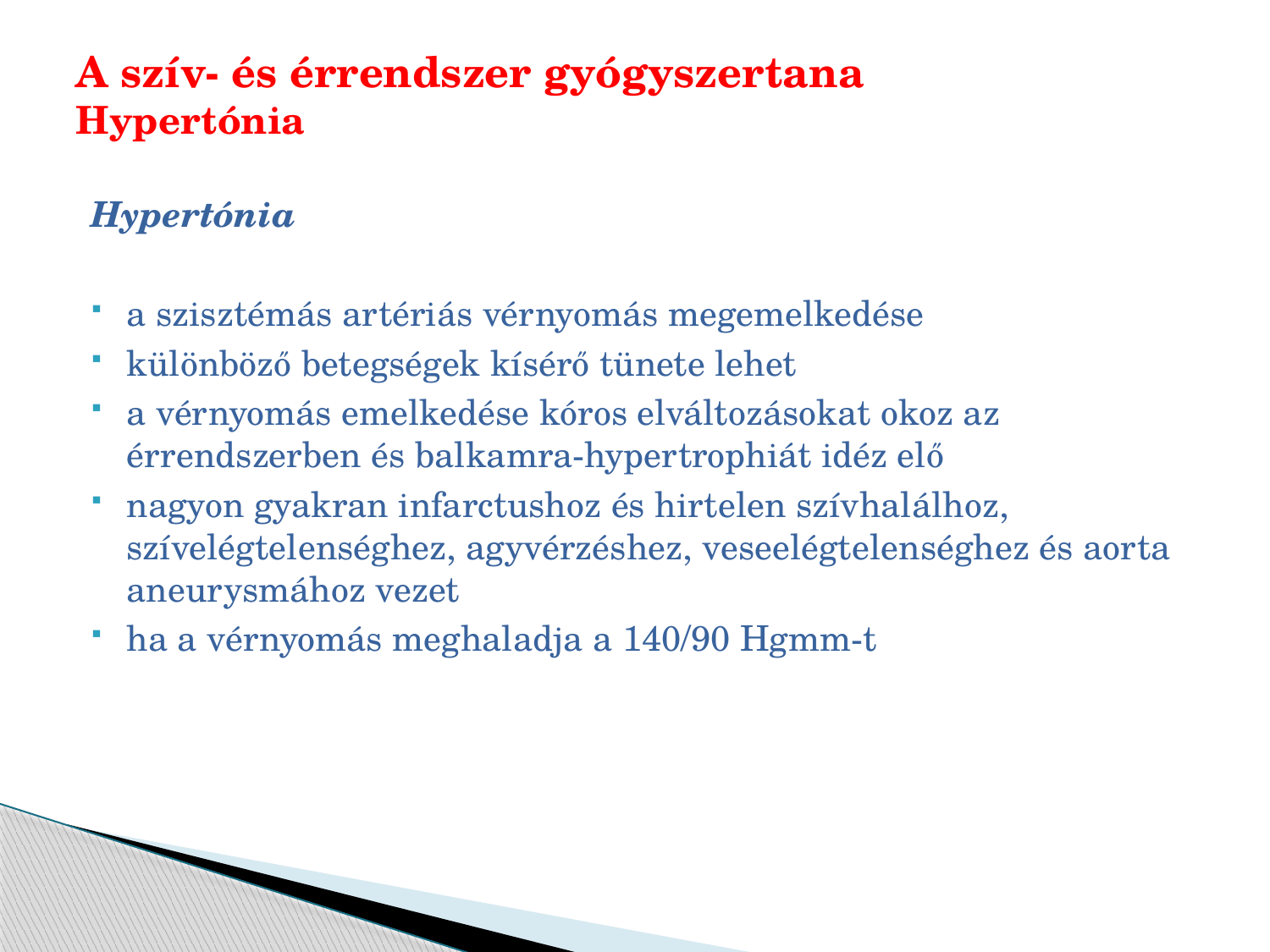

# A szív- és érrendszer gyógyszertana Hypertónia
Hypertónia

a szisztémás artériás vérnyomás megemelkedése
különböző betegségek kísérő tünete lehet
a vérnyomás emelkedése kóros elváltozásokat okoz az érrendszerben és balkamra-hypertrophiát idéz elő
nagyon gyakran infarctushoz és hirtelen szívhalálhoz, szívelégtelenséghez, agyvérzéshez, veseelégtelenséghez és aorta aneurysmához vezet
ha a vérnyomás meghaladja a 140/90 Hgmm-t